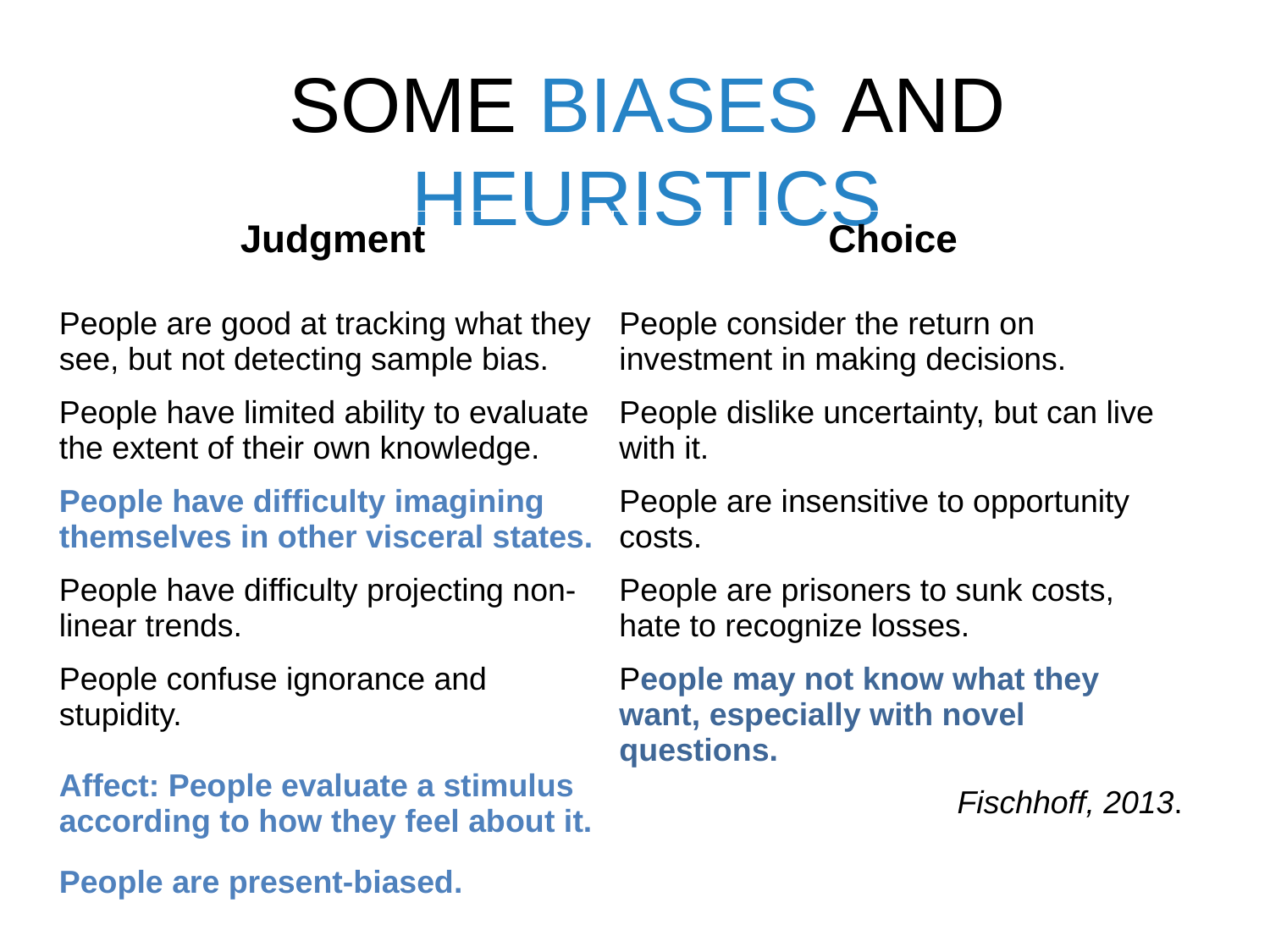

SOME BIASES AND HEURISTICS
| Judgment | Choice |
| --- | --- |
| People are good at tracking what they see, but not detecting sample bias. | People consider the return on investment in making decisions. |
| People have limited ability to evaluate the extent of their own knowledge. | People dislike uncertainty, but can live with it. |
| People have difficulty imagining themselves in other visceral states. | People are insensitive to opportunity costs. |
| People have difficulty projecting non-linear trends. | People are prisoners to sunk costs, hate to recognize losses. |
| People confuse ignorance and stupidity. Affect: People evaluate a stimulus according to how they feel about it. | People may not know what they want, especially with novel questions. |
| People are present-biased. |  |
Fischhoff, 2013.